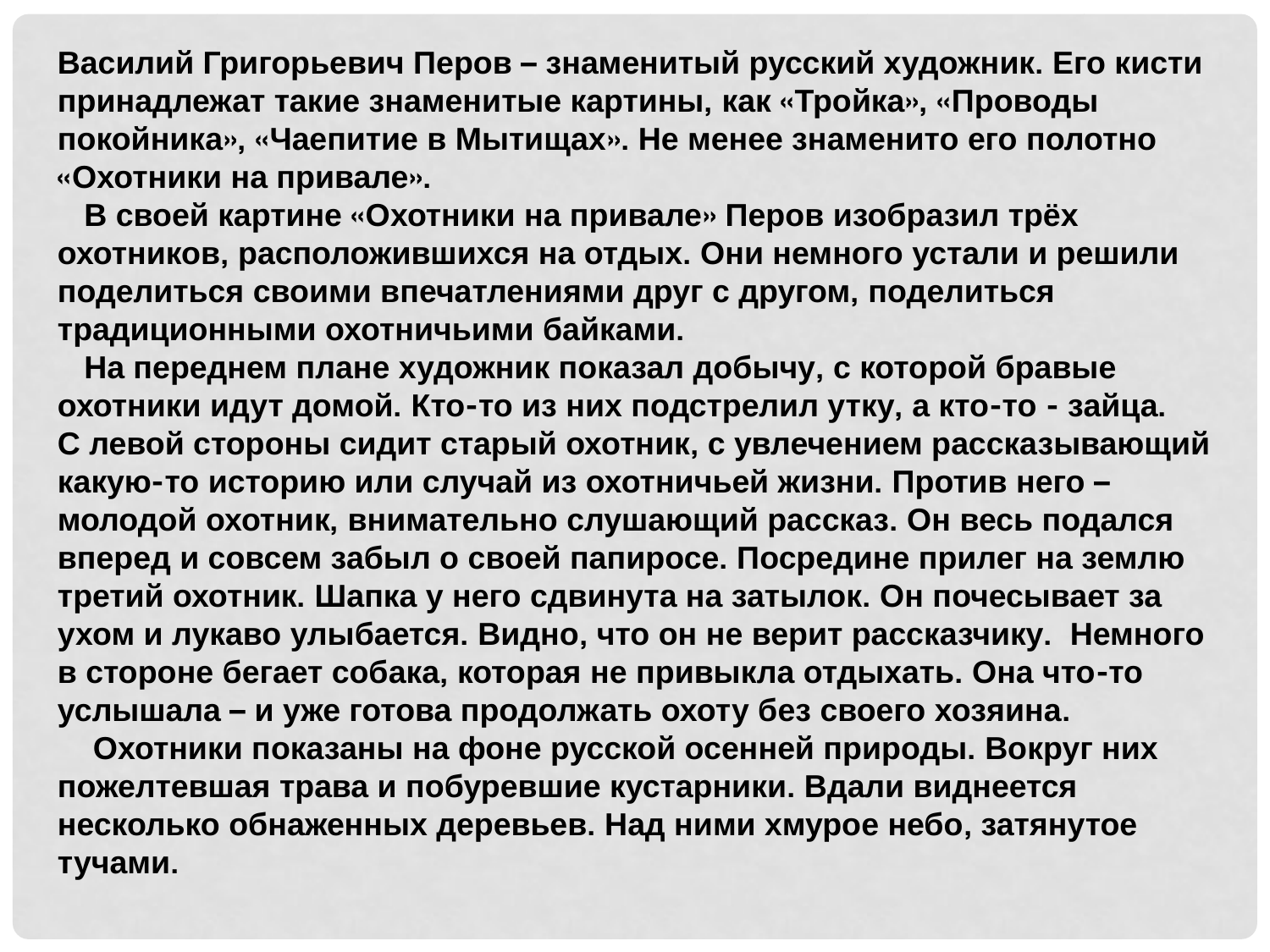

Василий Григорьевич Перов – знаменитый русский художник. Его кисти принадлежат такие знаменитые картины, как «Тройка», «Проводы покойника», «Чаепитие в Мытищах». Не менее знаменито его полотно «Охотники на привале».
   В своей картине «Охотники на привале» Перов изобразил трёх охотников, расположившихся на отдых. Они немного устали и решили поделиться своими впечатлениями друг с другом, поделиться традиционными охотничьими байками.
   На переднем плане художник показал добычу, с которой бравые охотники идут домой. Кто-то из них подстрелил утку, а кто-то - зайца.
С левой стороны сидит старый охотник, с увлечением рассказывающий какую-то историю или случай из охотничьей жизни. Против него – молодой охотник, внимательно слушающий рассказ. Он весь подался вперед и совсем забыл о своей папиросе. Посредине прилег на землю третий охотник. Шапка у него сдвинута на затылок. Он почесывает за ухом и лукаво улыбается. Видно, что он не верит рассказчику.  Немного в стороне бегает собака, которая не привыкла отдыхать. Она что-то услышала – и уже готова продолжать охоту без своего хозяина.
    Охотники показаны на фоне русской осенней природы. Вокруг них пожелтевшая трава и побуревшие кустарники. Вдали виднеется несколько обнаженных деревьев. Над ними хмурое небо, затянутое тучами.